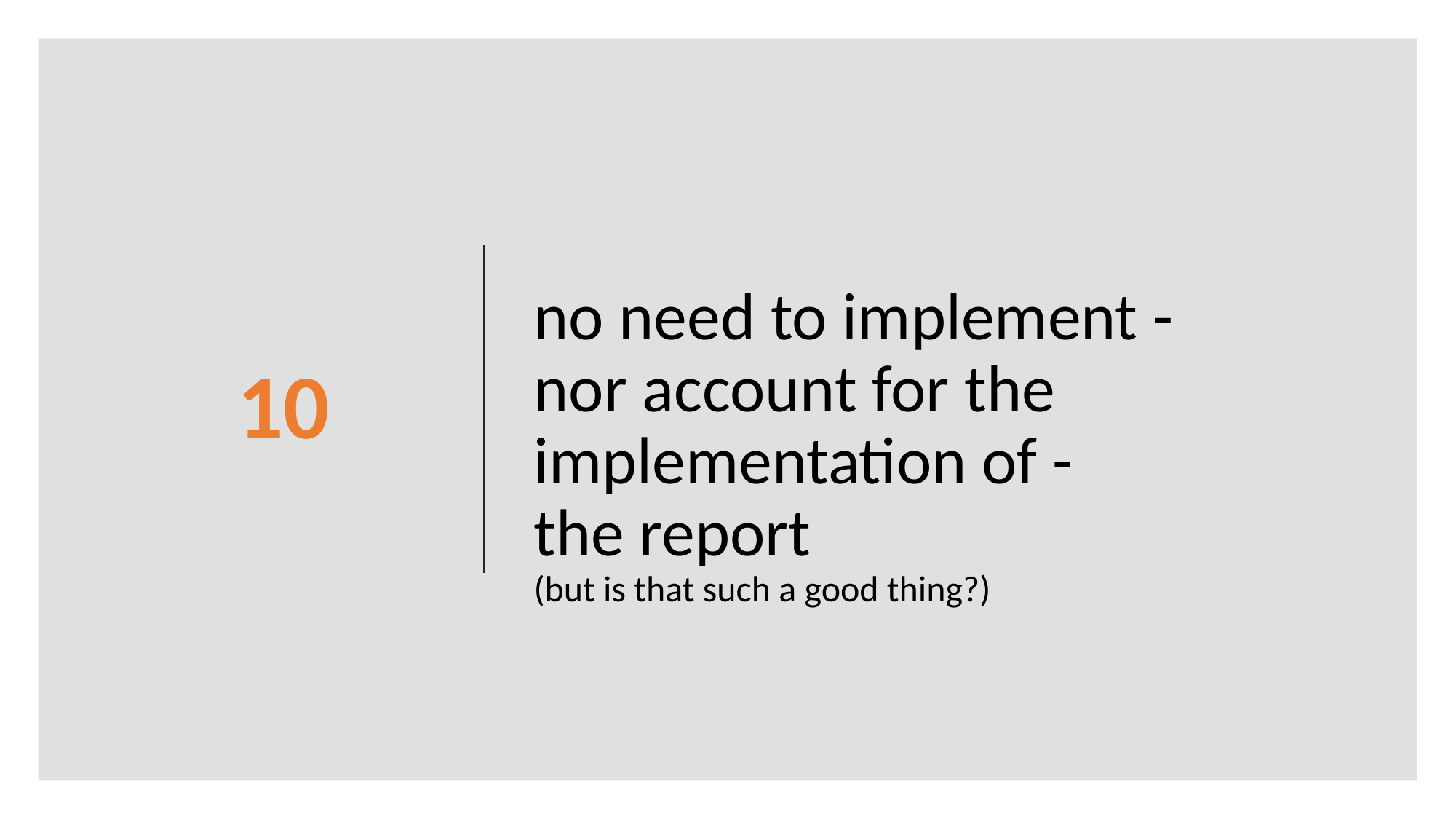

10
# no need to implement - nor account for the implementation of - the report (but is that such a good thing?)